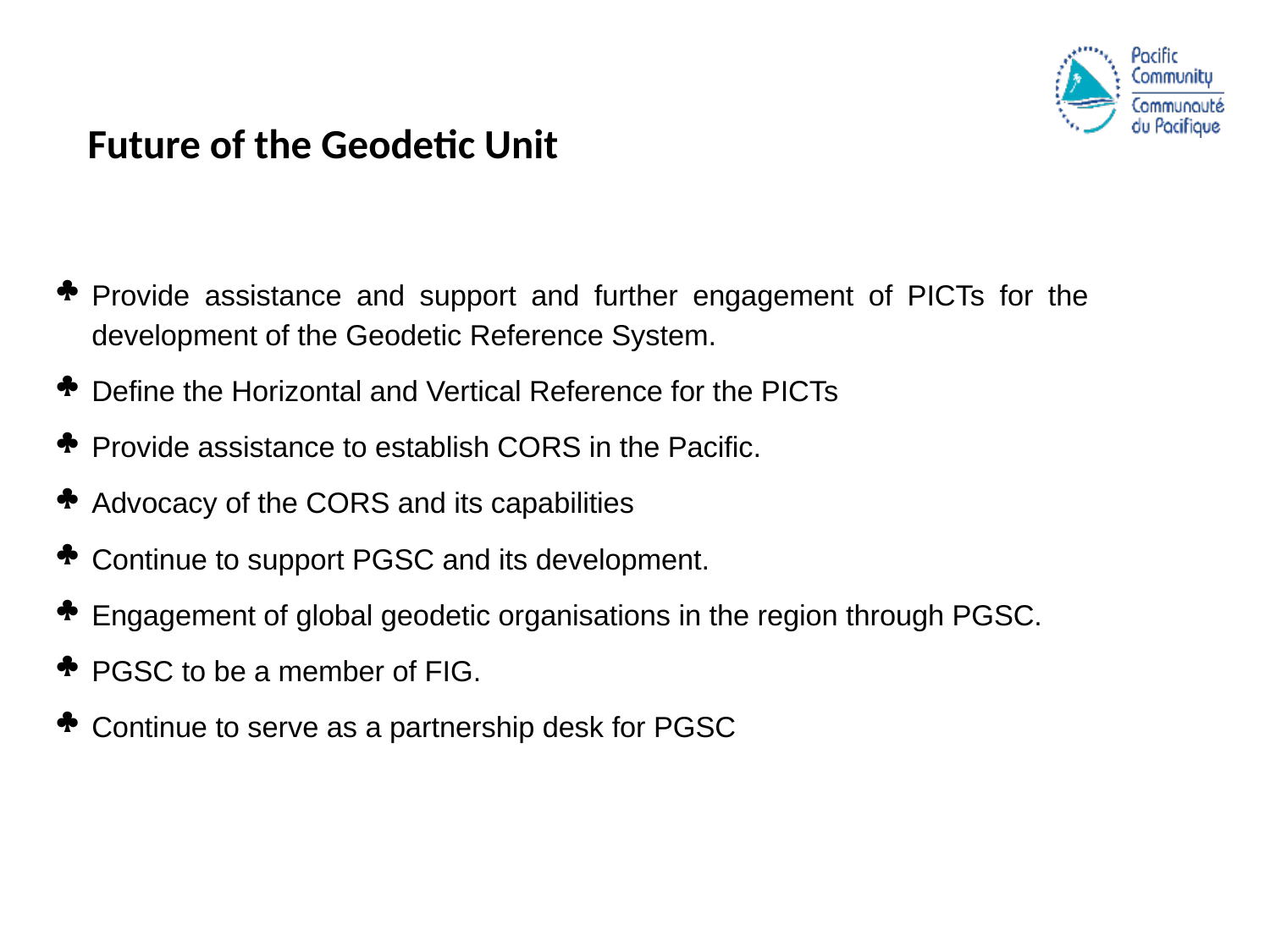

# Future of the Geodetic Unit
Provide assistance and support and further engagement of PICTs for the development of the Geodetic Reference System.
Define the Horizontal and Vertical Reference for the PICTs
Provide assistance to establish CORS in the Pacific.
Advocacy of the CORS and its capabilities
Continue to support PGSC and its development.
Engagement of global geodetic organisations in the region through PGSC.
PGSC to be a member of FIG.
Continue to serve as a partnership desk for PGSC